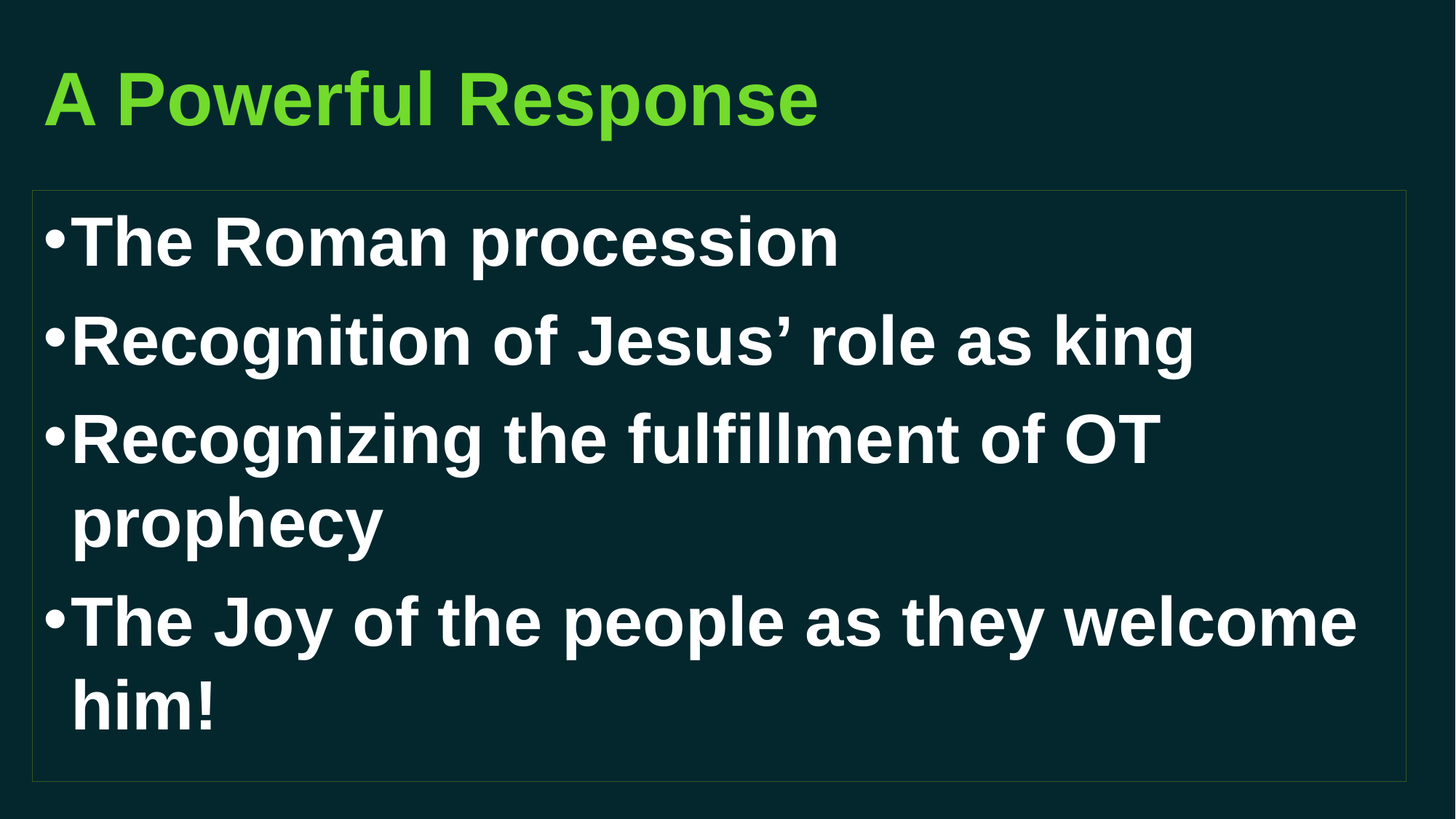

# A Powerful Response
The Roman procession
Recognition of Jesus’ role as king
Recognizing the fulfillment of OT prophecy
The Joy of the people as they welcome him!